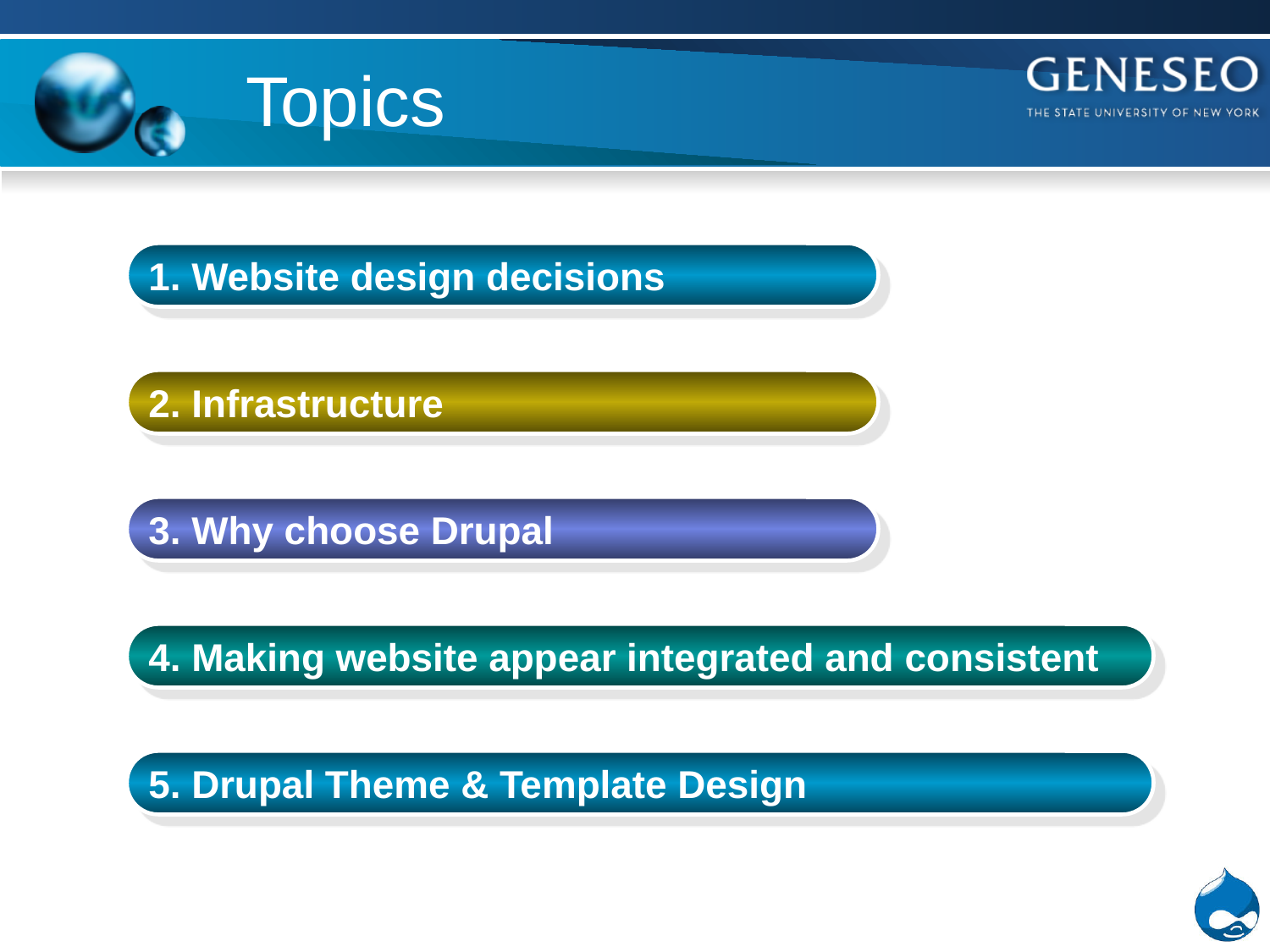

# Topics
1. Website design decisions
2. Infrastructure
3. Why choose Drupal
4. Making website appear integrated and consistent
5. Drupal Theme & Template Design